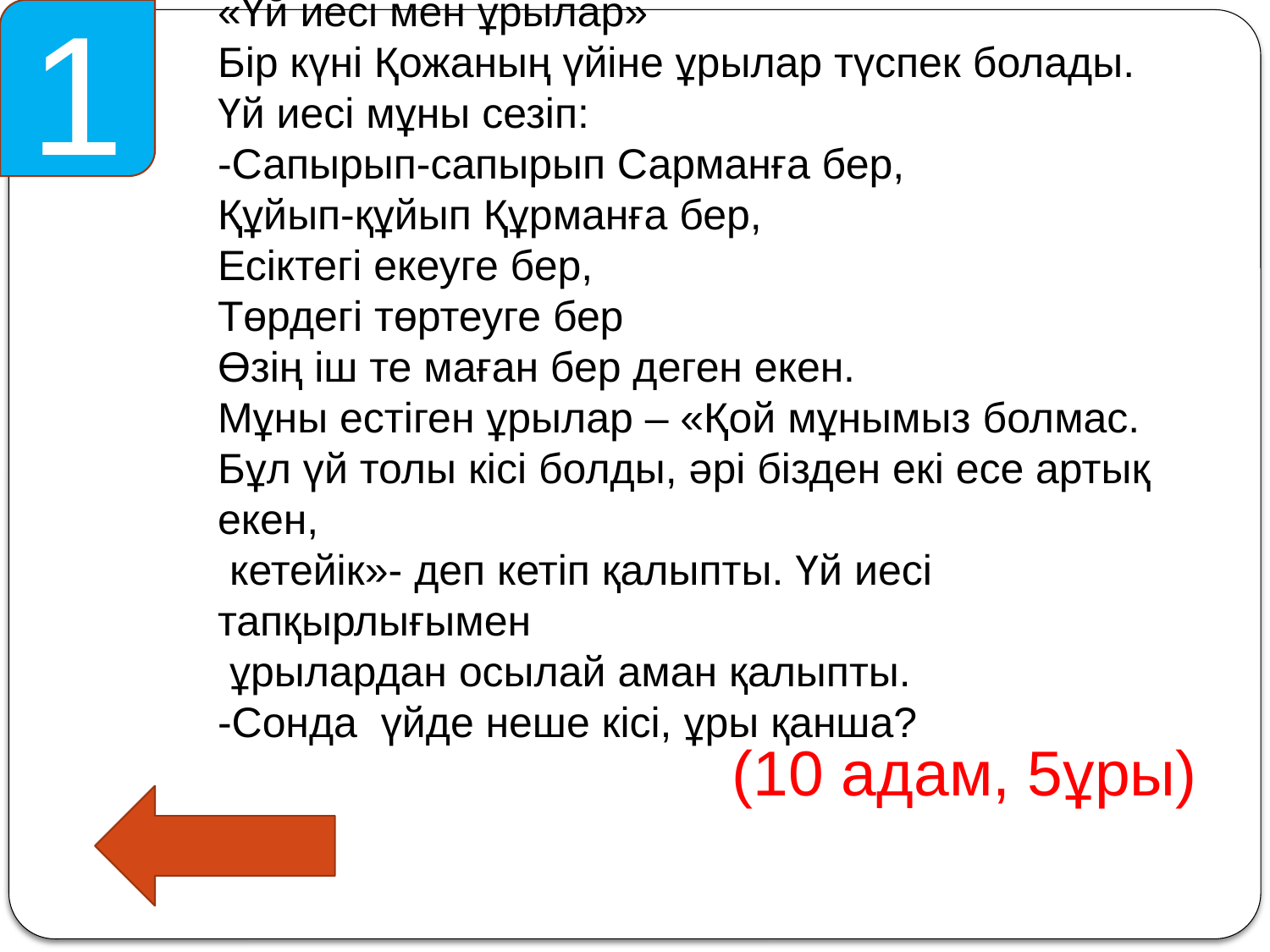

1
«Үй иесі мен ұрылар»
Бір күні Қожаның үйіне ұрылар түспек болады.
Үй иесі мұны сезіп:
-Сапырып-сапырып Сарманға бер,
Құйып-құйып Құрманға бер,
Есіктегі екеуге бер,
Төрдегі төртеуге бер
Өзің іш те маған бер деген екен.
Мұны естіген ұрылар – «Қой мұнымыз болмас.
Бұл үй толы кісі болды, әрі бізден екі есе артық екен,
 кетейік»- деп кетіп қалыпты. Үй иесі тапқырлығымен
 ұрылардан осылай аман қалыпты.
-Сонда  үйде неше кісі, ұры қанша?
)«Үй иесі мен ұрылар»
Бір күні Қожаның үйіне ұрылар түспек болады.
Үй иесі мұны сезіп:
-Сапырып-сапырып Сарманға бер,
Құйып-құйып Құрманға бер,
Есіктегі екеуге бер,
Төрдегі төртеуге бер
Өзің іш те маған бер деген екен.
Мұны естіген ұрылар – «Қой мұнымыз болмас. Бұл үй толы кісі болды, әрі бізден екі есе артық екен, кетейік»- деп кетіп қалыпты. Үй иесі тапқырлығымен ұрылардан осылай аман қалыпты.
-Сонда  нешеу, ұры қанша?
(10 адам, 5ұры)